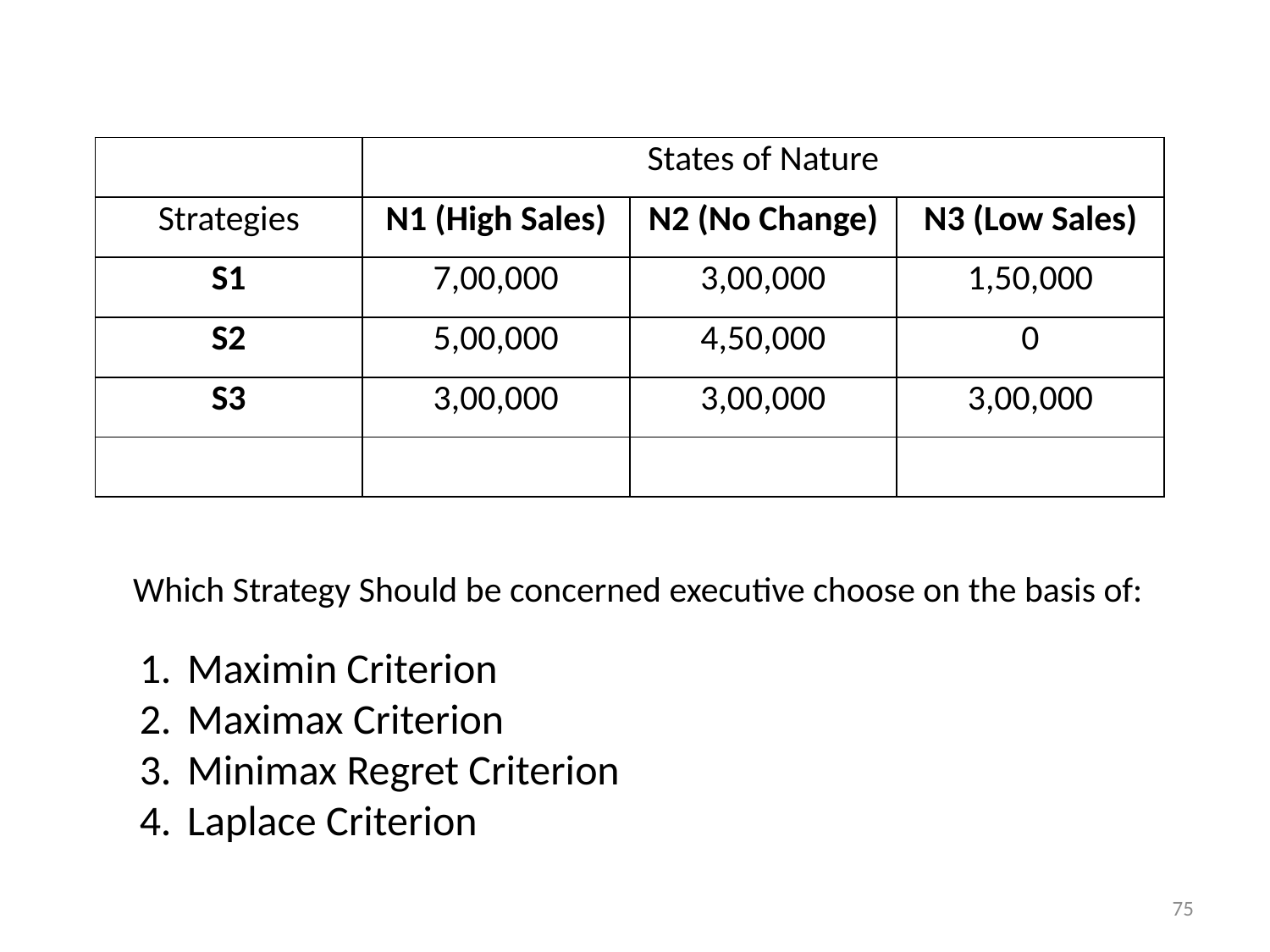

|  | States of Nature |  |  |
| --- | --- | --- | --- |
| Strategies | N1 (High Sales) | N2 (No Change) | N3 (Low Sales) |
| S1 | 7,00,000 | 3,00,000 | 1,50,000 |
| S2 | 5,00,000 | 4,50,000 | 0 |
| S3 | 3,00,000 | 3,00,000 | 3,00,000 |
|  |  |  |  |
Which Strategy Should be concerned executive choose on the basis of:
Maximin Criterion
Maximax Criterion
Minimax Regret Criterion
Laplace Criterion
75